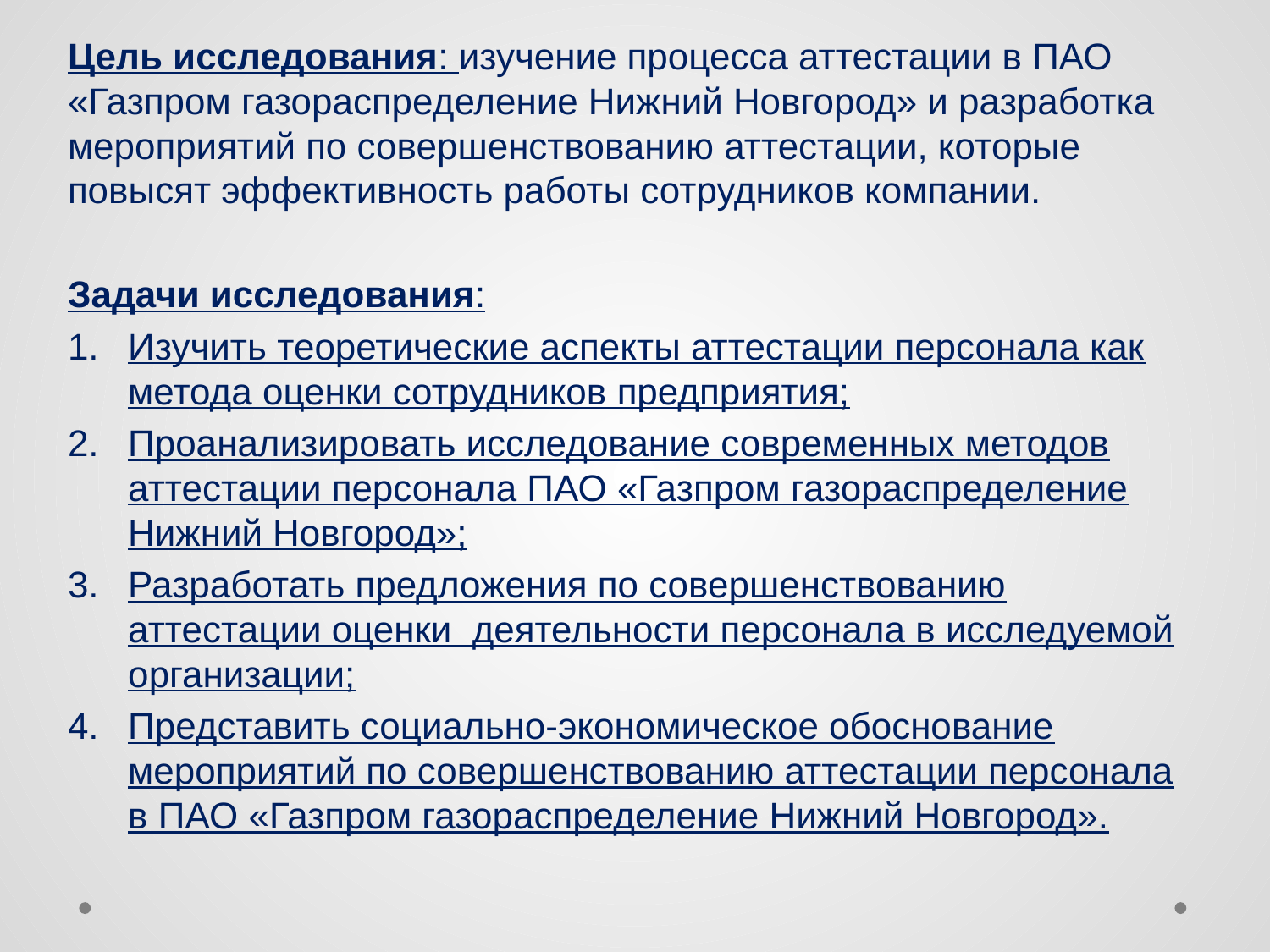

Цель исследования: изучение процесса аттестации в ПАО «Газпром газораспределение Нижний Новгород» и разработка мероприятий по совершенствованию аттестации, которые повысят эффективность работы сотрудников компании.

Задачи исследования:
Изучить теоретические аспекты аттестации персонала как метода оценки сотрудников предприятия;
Проанализировать исследование современных методов аттестации персонала ПАО «Газпром газораспределение Нижний Новгород»;
Разработать предложения по совершенствованию аттестации оценки  деятельности персонала в исследуемой организации;
Представить социально-экономическое обоснование мероприятий по совершенствованию аттестации персонала в ПАО «Газпром газораспределение Нижний Новгород».